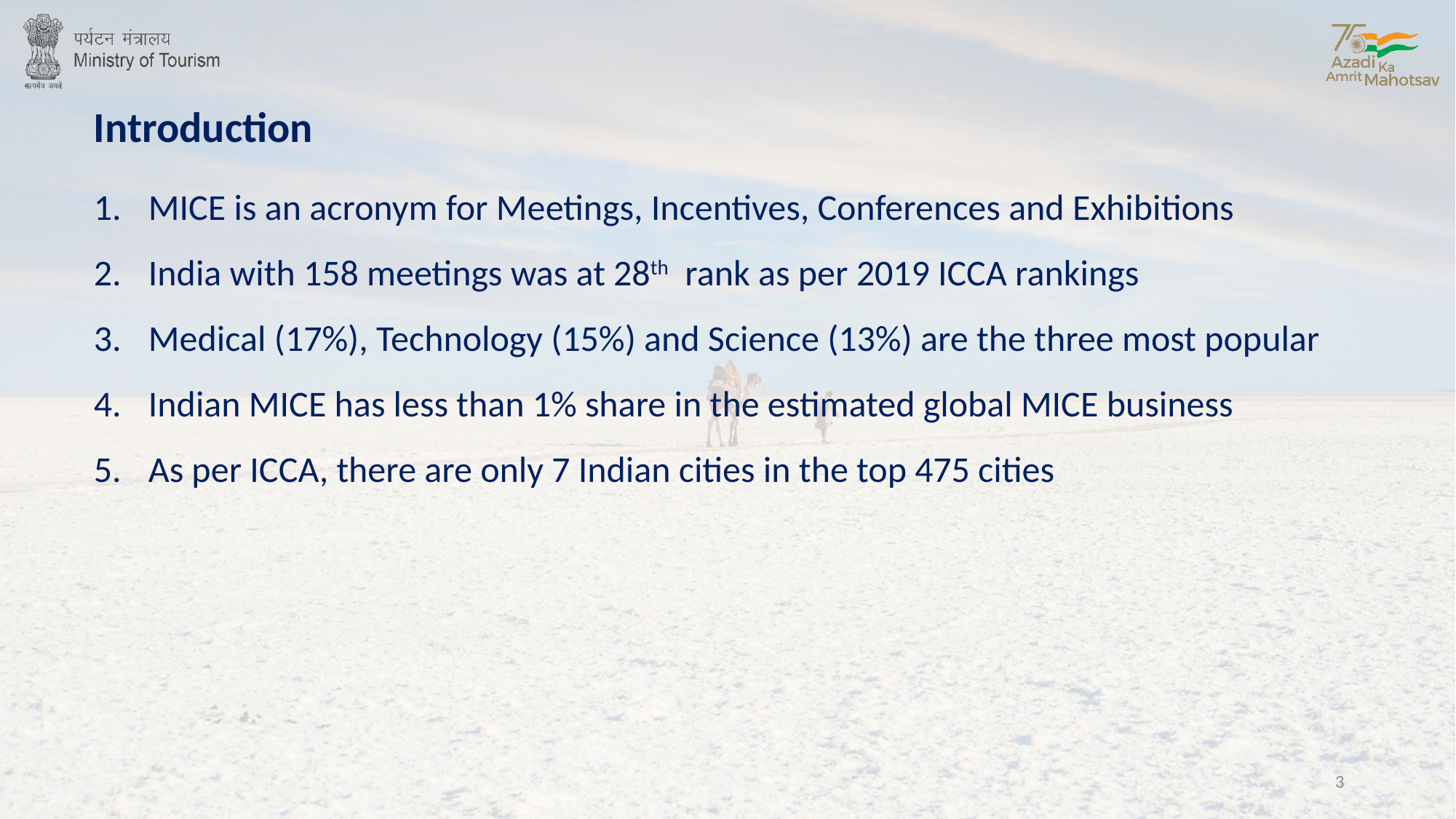

Introduction
MICE is an acronym for Meetings, Incentives, Conferences and Exhibitions
India with 158 meetings was at 28th  rank as per 2019 ICCA rankings
Medical (17%), Technology (15%) and Science (13%) are the three most popular
Indian MICE has less than 1% share in the estimated global MICE business
As per ICCA, there are only 7 Indian cities in the top 475 cities

3